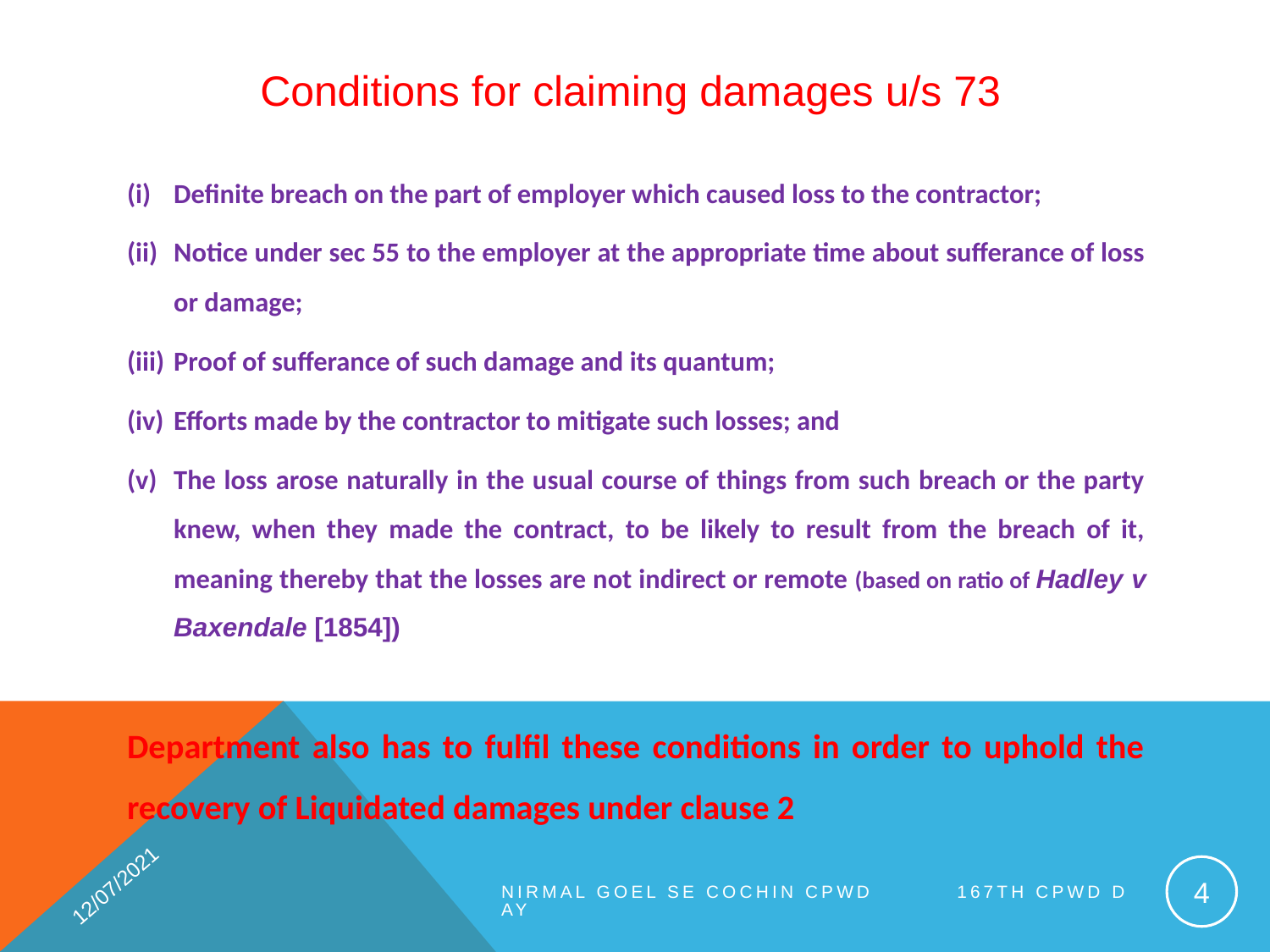

# Conditions for claiming damages u/s 73
Definite breach on the part of employer which caused loss to the contractor;
Notice under sec 55 to the employer at the appropriate time about sufferance of loss or damage;
Proof of sufferance of such damage and its quantum;
Efforts made by the contractor to mitigate such losses; and
The loss arose naturally in the usual course of things from such breach or the party knew, when they made the contract, to be likely to result from the breach of it, meaning thereby that the losses are not indirect or remote (based on ratio of Hadley v Baxendale [1854])

Department also has to fulfil these conditions in order to uphold the recovery of Liquidated damages under clause 2

12/07/2021
4
NIRMAL GOEL SE COCHIN CPWD          167th CPWD Day